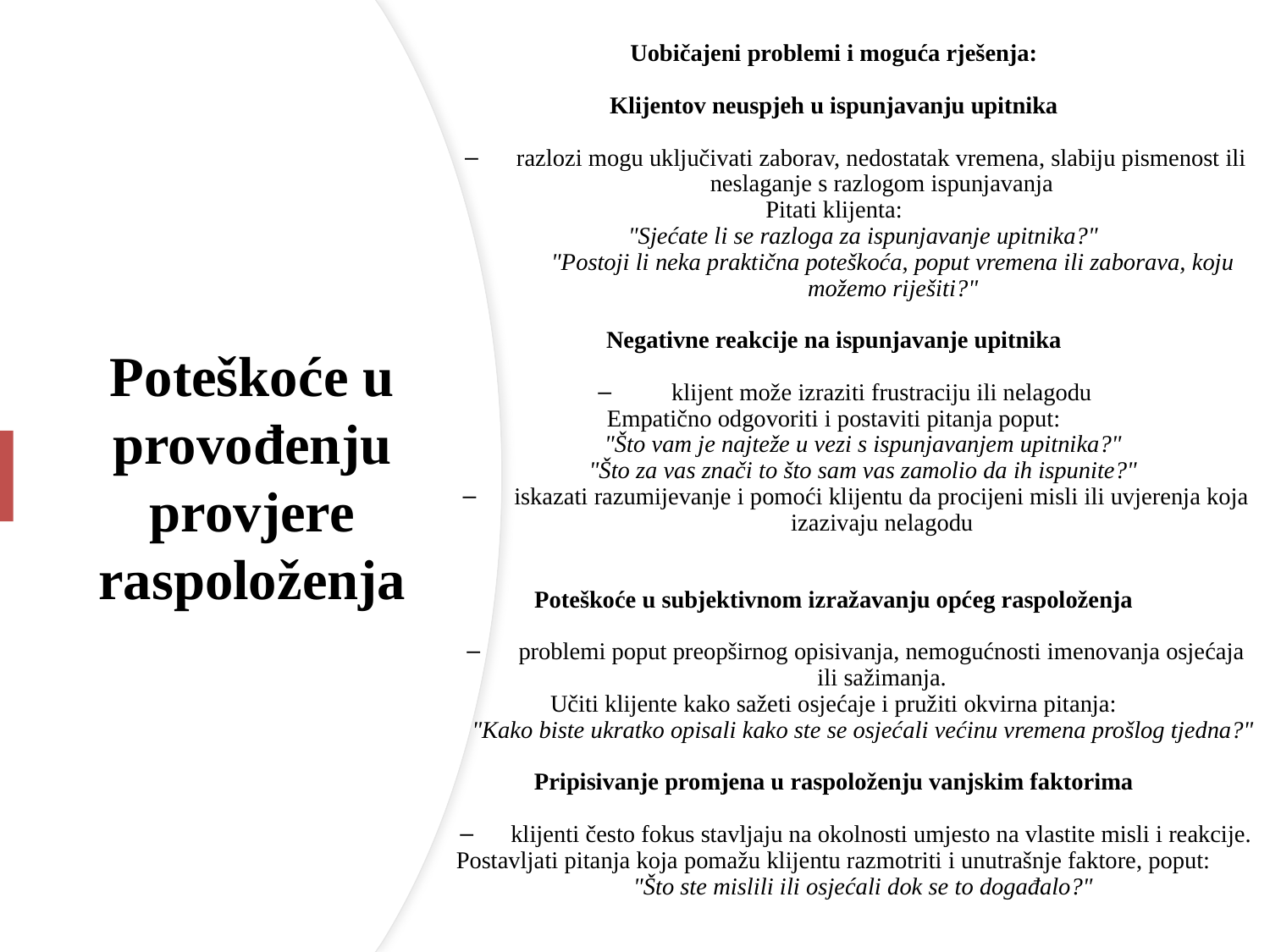

Uobičajeni problemi i moguća rješenja:

Klijentov neuspjeh u ispunjavanju upitnika

razlozi mogu uključivati zaborav, nedostatak vremena, slabiju pismenost ili neslaganje s razlogom ispunjavanja
Pitati klijenta:
"Sjećate li se razloga za ispunjavanje upitnika?"
"Postoji li neka praktična poteškoća, poput vremena ili zaborava, koju možemo riješiti?"

Negativne reakcije na ispunjavanje upitnika

klijent može izraziti frustraciju ili nelagodu
Empatično odgovoriti i postaviti pitanja poput:
"Što vam je najteže u vezi s ispunjavanjem upitnika?"
"Što za vas znači to što sam vas zamolio da ih ispunite?"
iskazati razumijevanje i pomoći klijentu da procijeni misli ili uvjerenja koja izazivaju nelagodu

Poteškoće u subjektivnom izražavanju općeg raspoloženja

problemi poput preopširnog opisivanja, nemogućnosti imenovanja osjećaja ili sažimanja.
Učiti klijente kako sažeti osjećaje i pružiti okvirna pitanja:
"Kako biste ukratko opisali kako ste se osjećali većinu vremena prošlog tjedna?"

Pripisivanje promjena u raspoloženju vanjskim faktorima

klijenti često fokus stavljaju na okolnosti umjesto na vlastite misli i reakcije.
Postavljati pitanja koja pomažu klijentu razmotriti i unutrašnje faktore, poput:
"Što ste mislili ili osjećali dok se to događalo?"

# Poteškoće u provođenju provjere raspoloženja